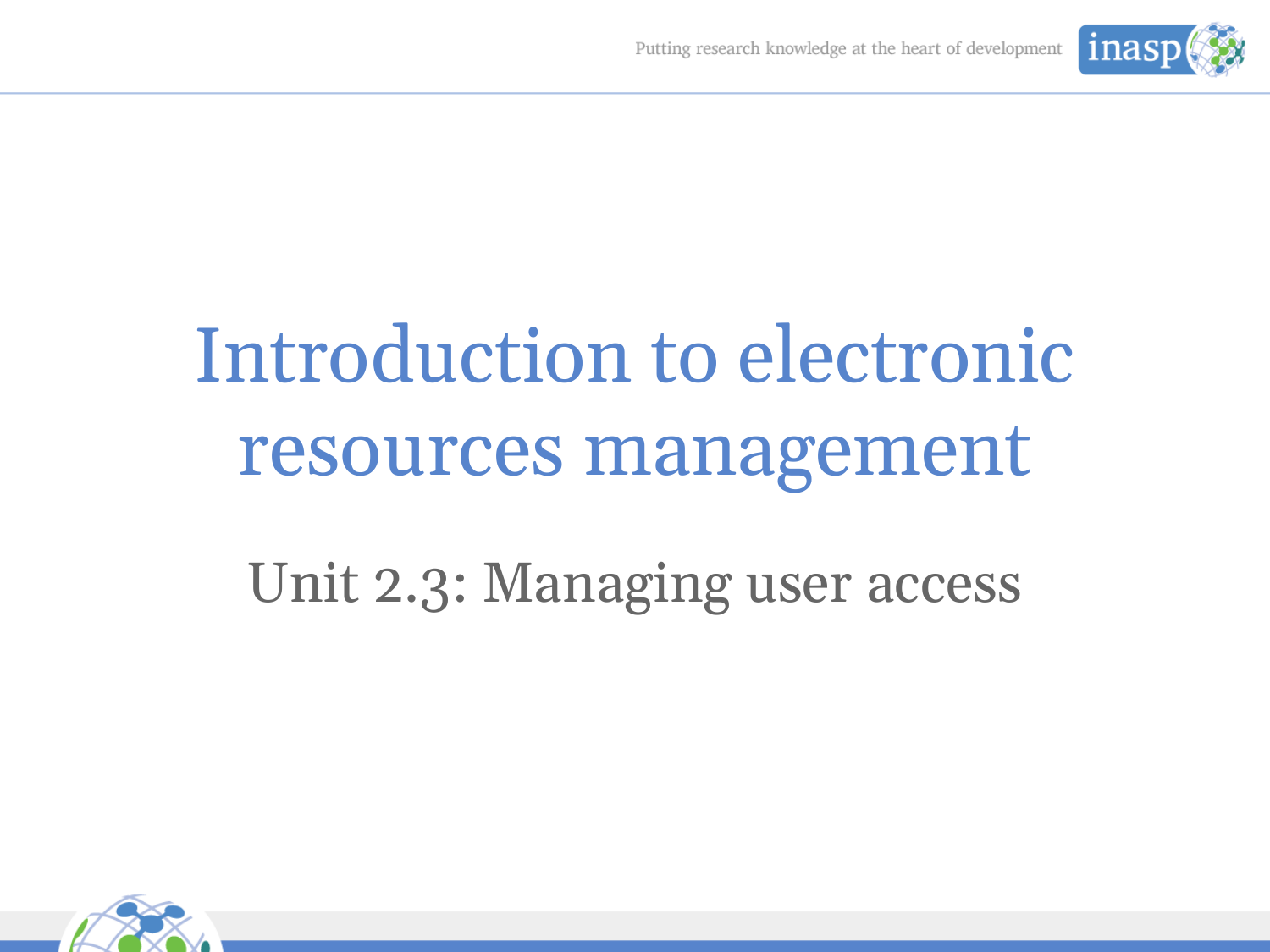

# Introduction to electronic resources management
Unit 2.3: Managing user access